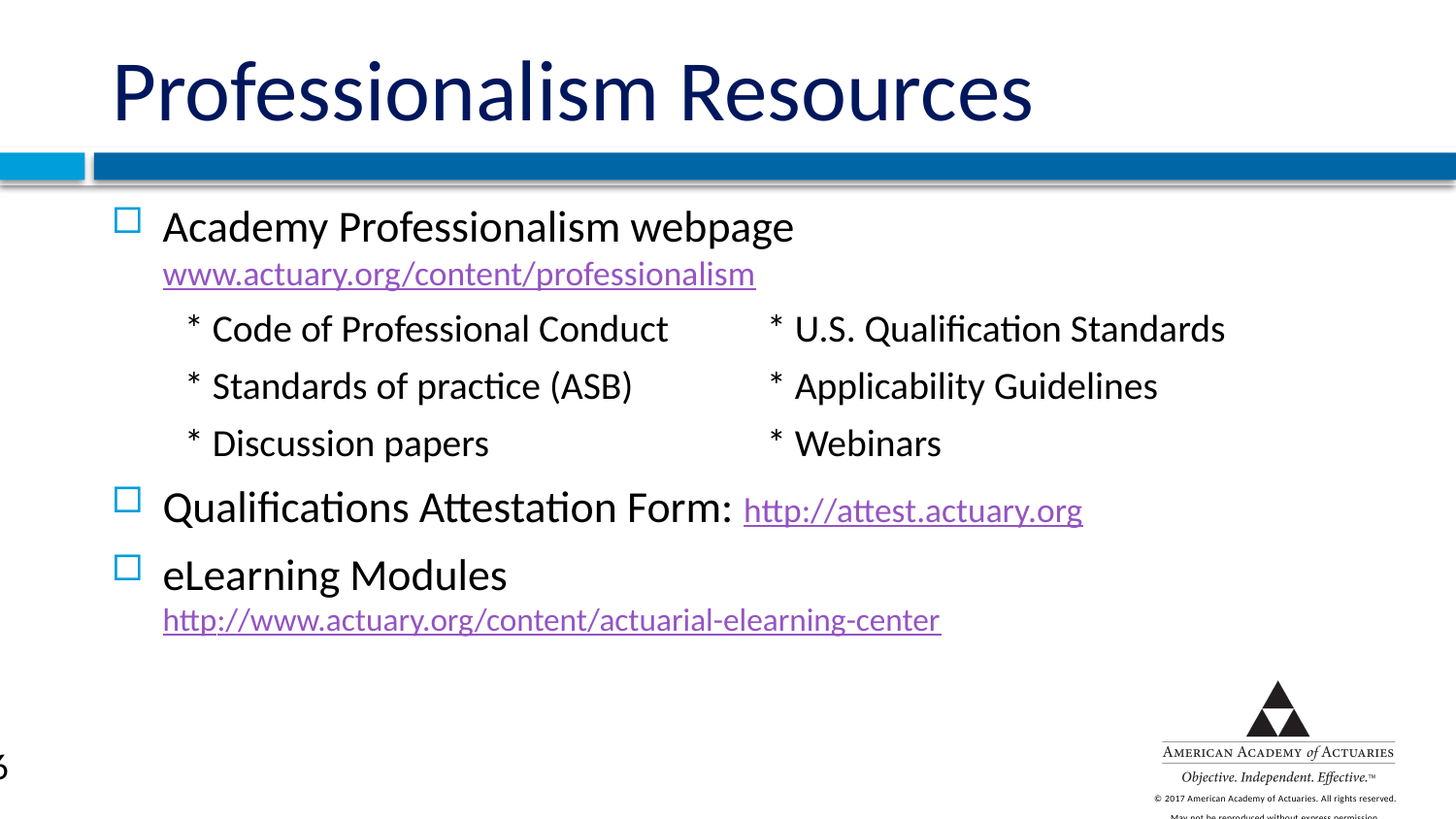

# Professionalism Resources
Academy Professionalism webpage www.actuary.org/content/professionalism
* Code of Professional Conduct	* U.S. Qualification Standards
* Standards of practice (ASB)	* Applicability Guidelines
* Discussion papers		* Webinars
Qualifications Attestation Form: http://attest.actuary.org
eLearning Modules
http://www.actuary.org/content/actuarial-elearning-center